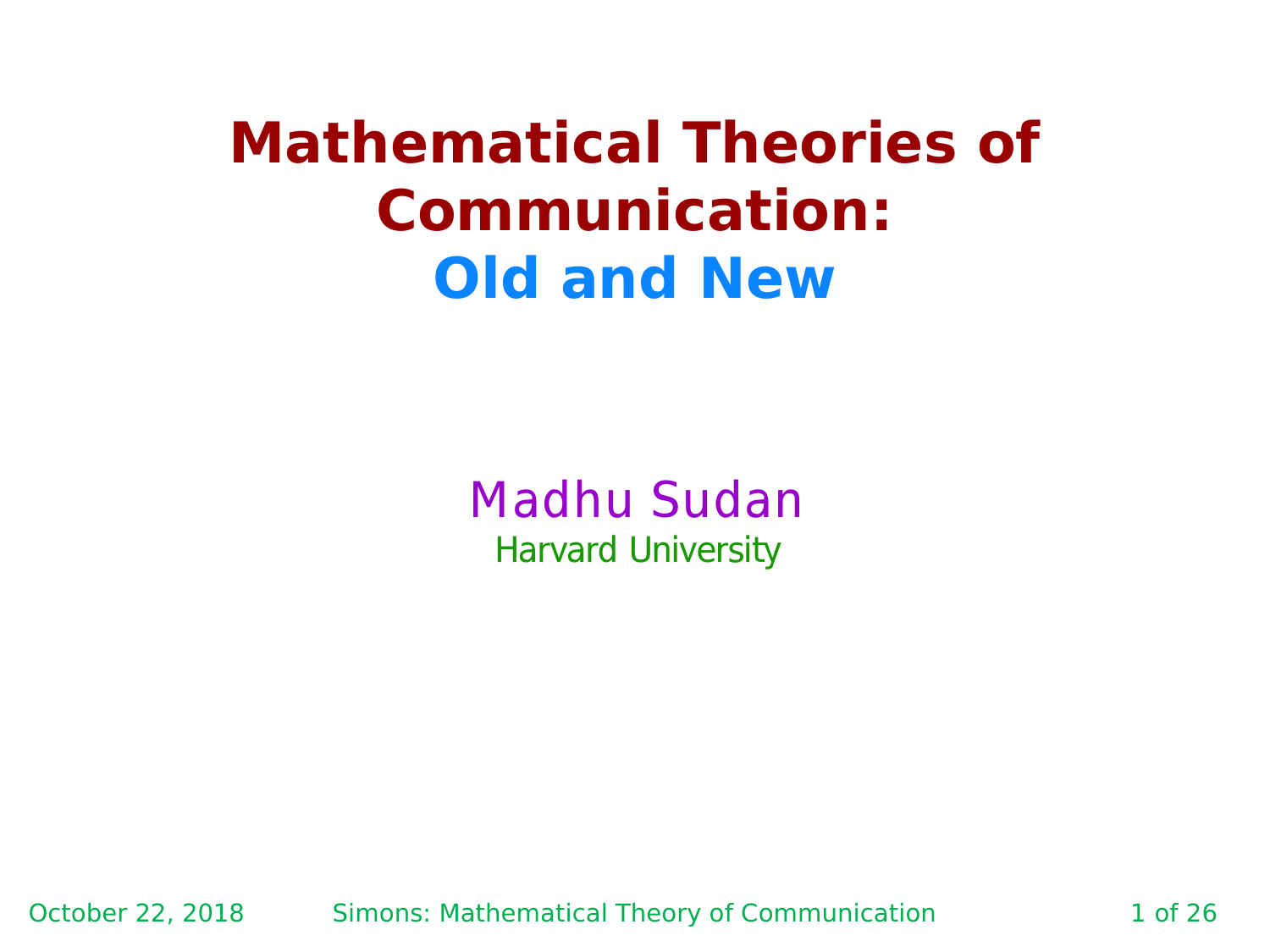

Mathematical Theories of Communication:
Old and New
Madhu Sudan
Harvard University
October 22, 2018
Simons: Mathematical Theory of Communication
1